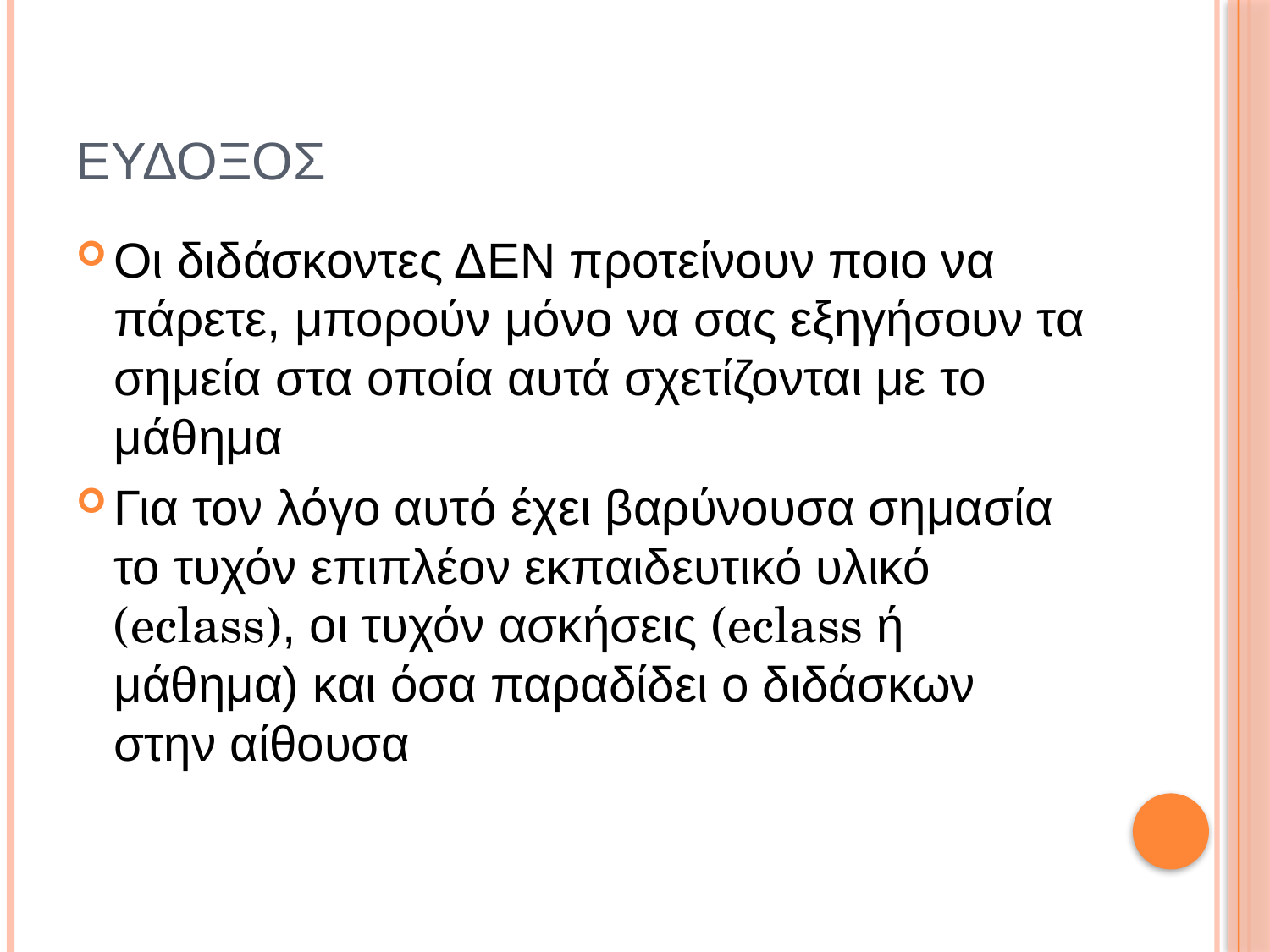

# Ευδοξοσ
Οι διδάσκοντες ΔΕΝ προτείνουν ποιο να πάρετε, μπορούν μόνο να σας εξηγήσουν τα σημεία στα οποία αυτά σχετίζονται με το μάθημα
Για τον λόγο αυτό έχει βαρύνουσα σημασία το τυχόν επιπλέον εκπαιδευτικό υλικό (eclass), οι τυχόν ασκήσεις (eclass ή μάθημα) και όσα παραδίδει ο διδάσκων στην αίθουσα